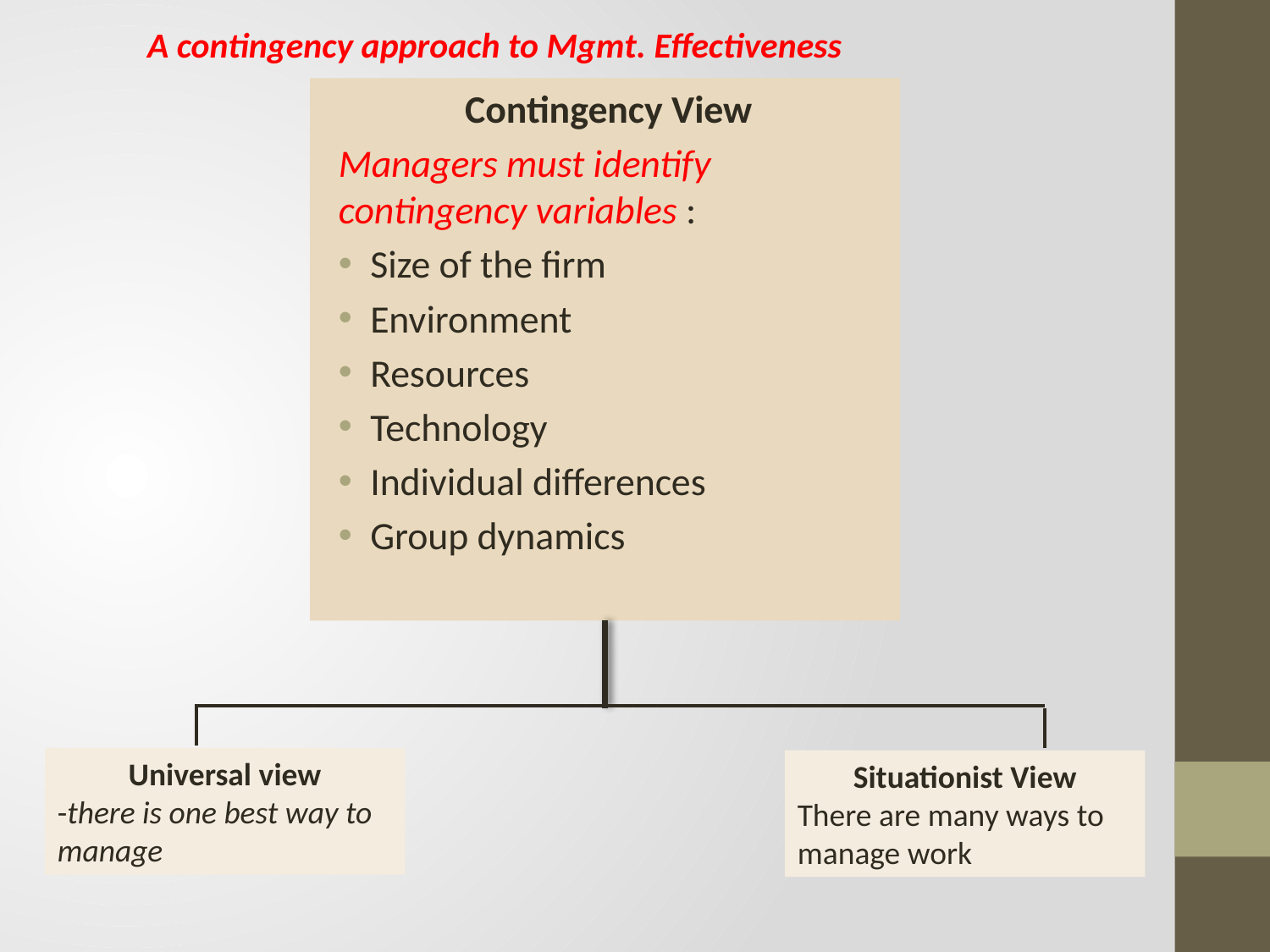

A contingency approach to Mgmt. Effectiveness
Contingency View
Managers must identify contingency variables :
Size of the firm
Environment
Resources
Technology
Individual differences
Group dynamics
Universal view
-there is one best way to manage
Situationist View
There are many ways to manage work